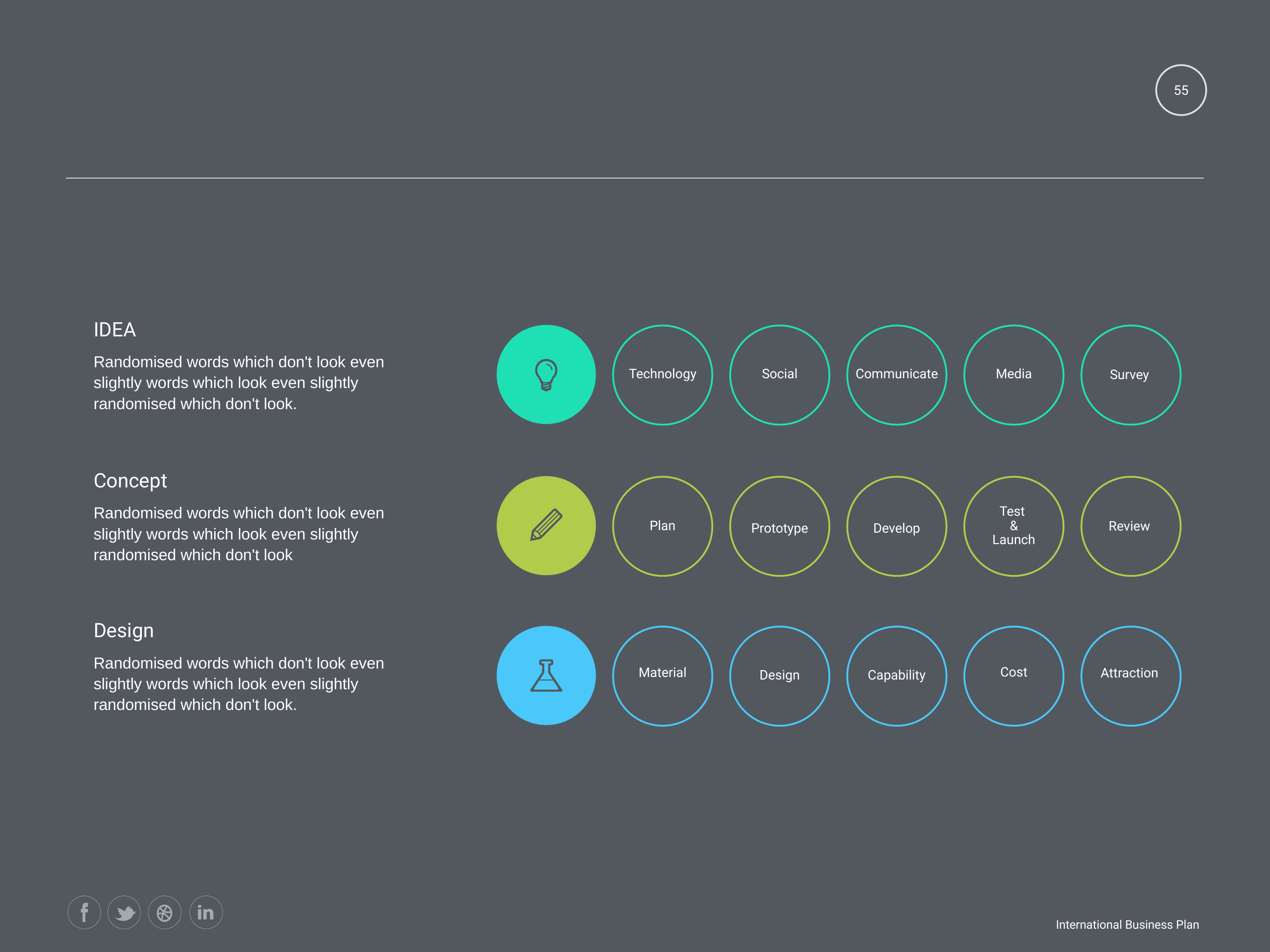

#
55

IDEA

Randomised words which don't look even slightly words which look even slightly randomised which don't look.

Social
Communicate
Technology
Media
Survey
Concept

Randomised words which don't look even slightly words which look even slightly randomised which don't look
Develop
Test
&
Launch

Prototype
Plan
Review
Design

Randomised words which don't look even slightly words which look even slightly randomised which don't look.
Capability

Design
Cost
Material
Attraction
International Business Plan